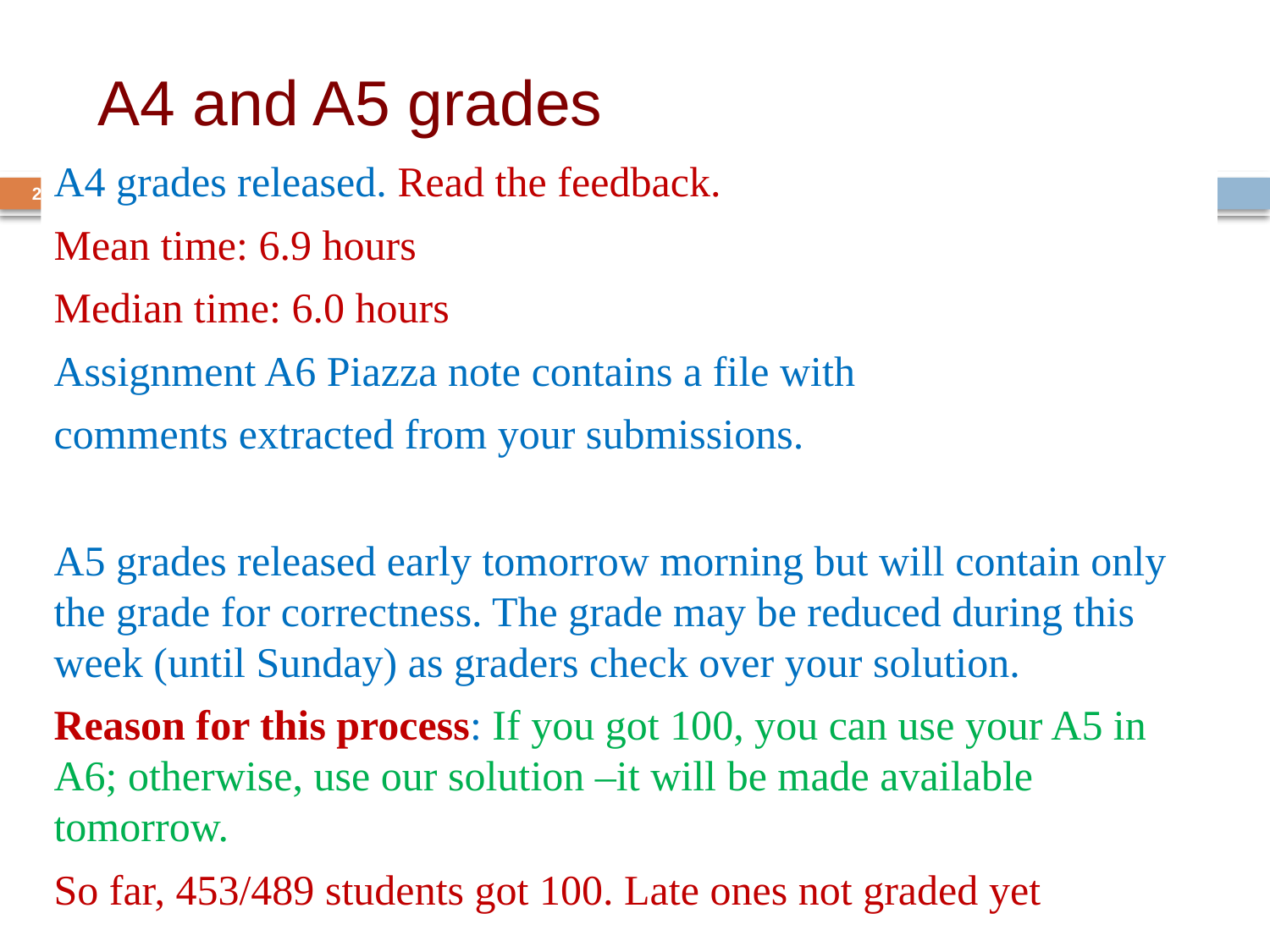

# A4 and A5 grades
A4 grades released. Read the feedback.
Mean time: 6.9 hours
Median time: 6.0 hours
Assignment A6 Piazza note contains a file with
comments extracted from your submissions.

A5 grades released early tomorrow morning but will contain only the grade for correctness. The grade may be reduced during this week (until Sunday) as graders check over your solution.
Reason for this process: If you got 100, you can use your A5 in A6; otherwise, use our solution –it will be made available tomorrow.
So far, 453/489 students got 100. Late ones not graded yet
2